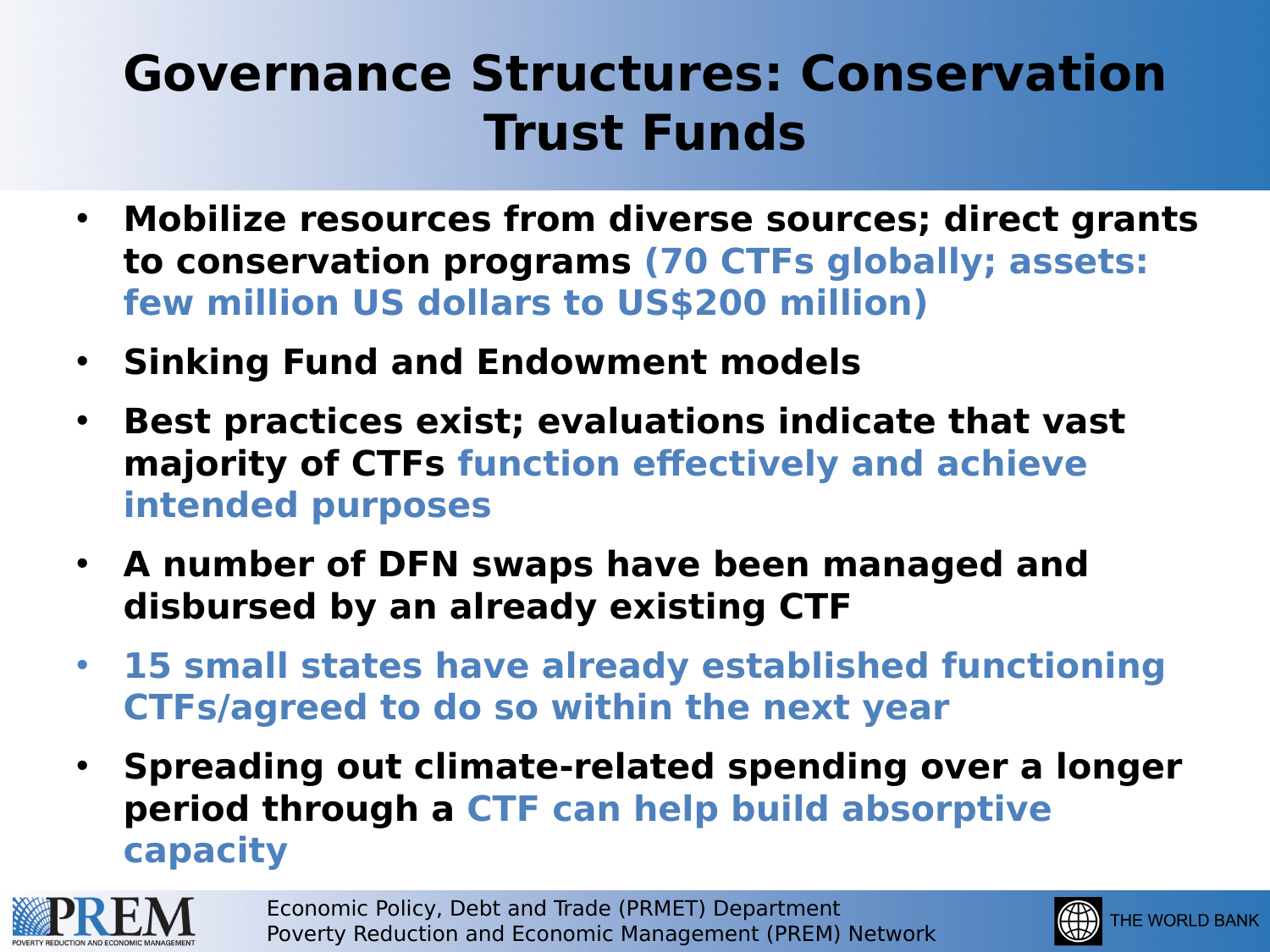

# Governance Structures: Conservation Trust Funds
Mobilize resources from diverse sources; direct grants to conservation programs (70 CTFs globally; assets: few million US dollars to US$200 million)
Sinking Fund and Endowment models
Best practices exist; evaluations indicate that vast majority of CTFs function effectively and achieve intended purposes
A number of DFN swaps have been managed and disbursed by an already existing CTF
15 small states have already established functioning CTFs/agreed to do so within the next year
Spreading out climate-related spending over a longer period through a CTF can help build absorptive capacity